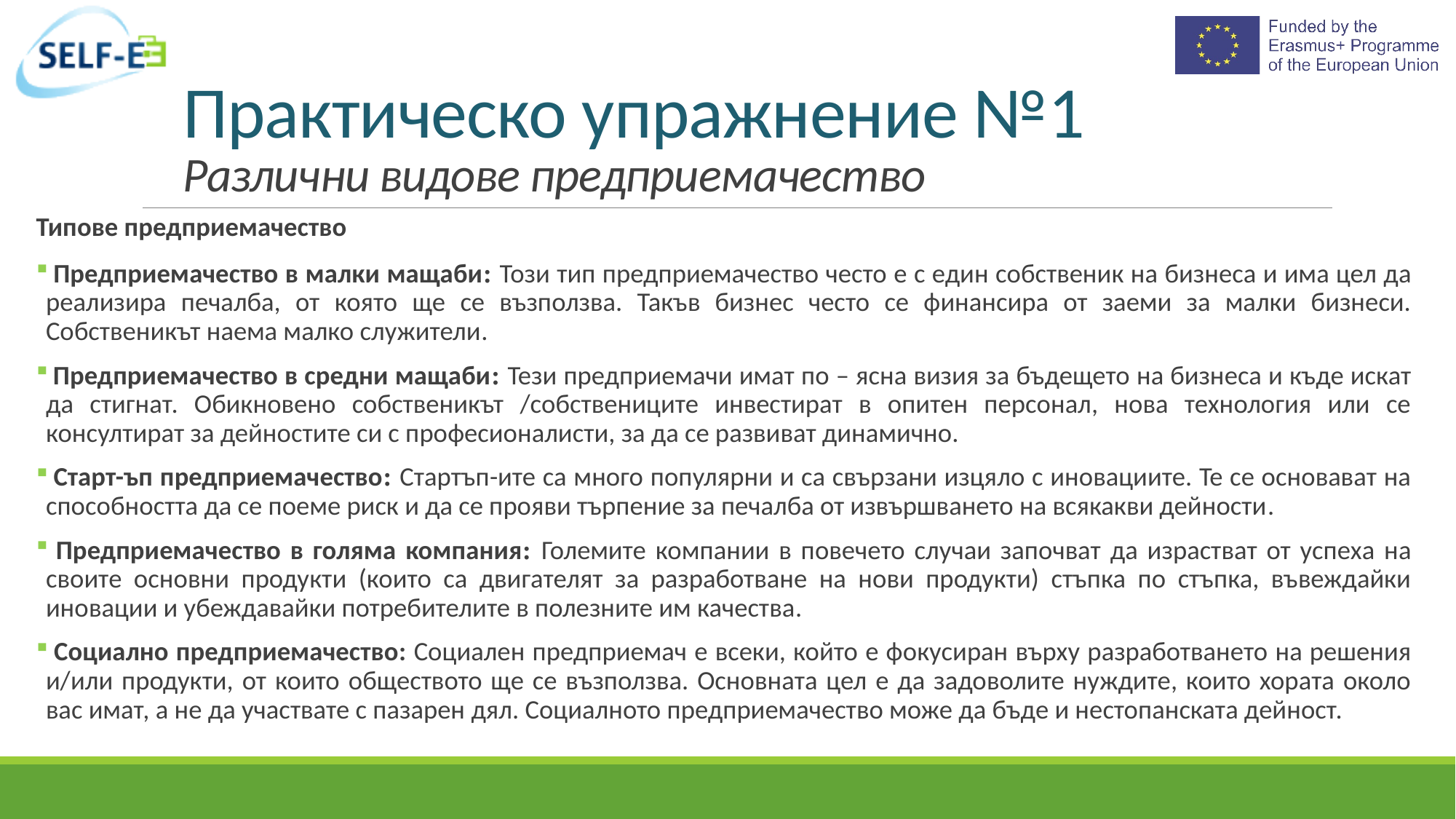

# Практическо упражнение №1 Различни видове предприемачество
Типове предприемачество
 Предприемачество в малки мащаби: Този тип предприемачество често е с един собственик на бизнеса и има цел да реализира печалба, от която ще се възползва. Такъв бизнес често се финансира от заеми за малки бизнеси. Собственикът наема малко служители.
 Предприемачество в средни мащаби: Тези предприемачи имат по – ясна визия за бъдещето на бизнеса и къде искат да стигнат. Обикновено собственикът /собствениците инвестират в опитен персонал, нова технология или се консултират за дейностите си с професионалисти, за да се развиват динамично.
 Старт-ъп предприемачество: Стартъп-ите са много популярни и са свързани изцяло с иновациите. Те се основават на способността да се поеме риск и да се прояви търпение за печалба от извършването на всякакви дейности.
 Предприемачество в голяма компания: Големите компании в повечето случаи започват да израстват от успеха на своите основни продукти (които са двигателят за разработване на нови продукти) стъпка по стъпка, въвеждайки иновации и убеждавайки потребителите в полезните им качества.
 Социално предприемачество: Социален предприемач е всеки, който е фокусиран върху разработването на решения и/или продукти, от които обществото ще се възползва. Основната цел е да задоволите нуждите, които хората около вас имат, а не да участвате с пазарен дял. Социалното предприемачество може да бъде и нестопанската дейност.